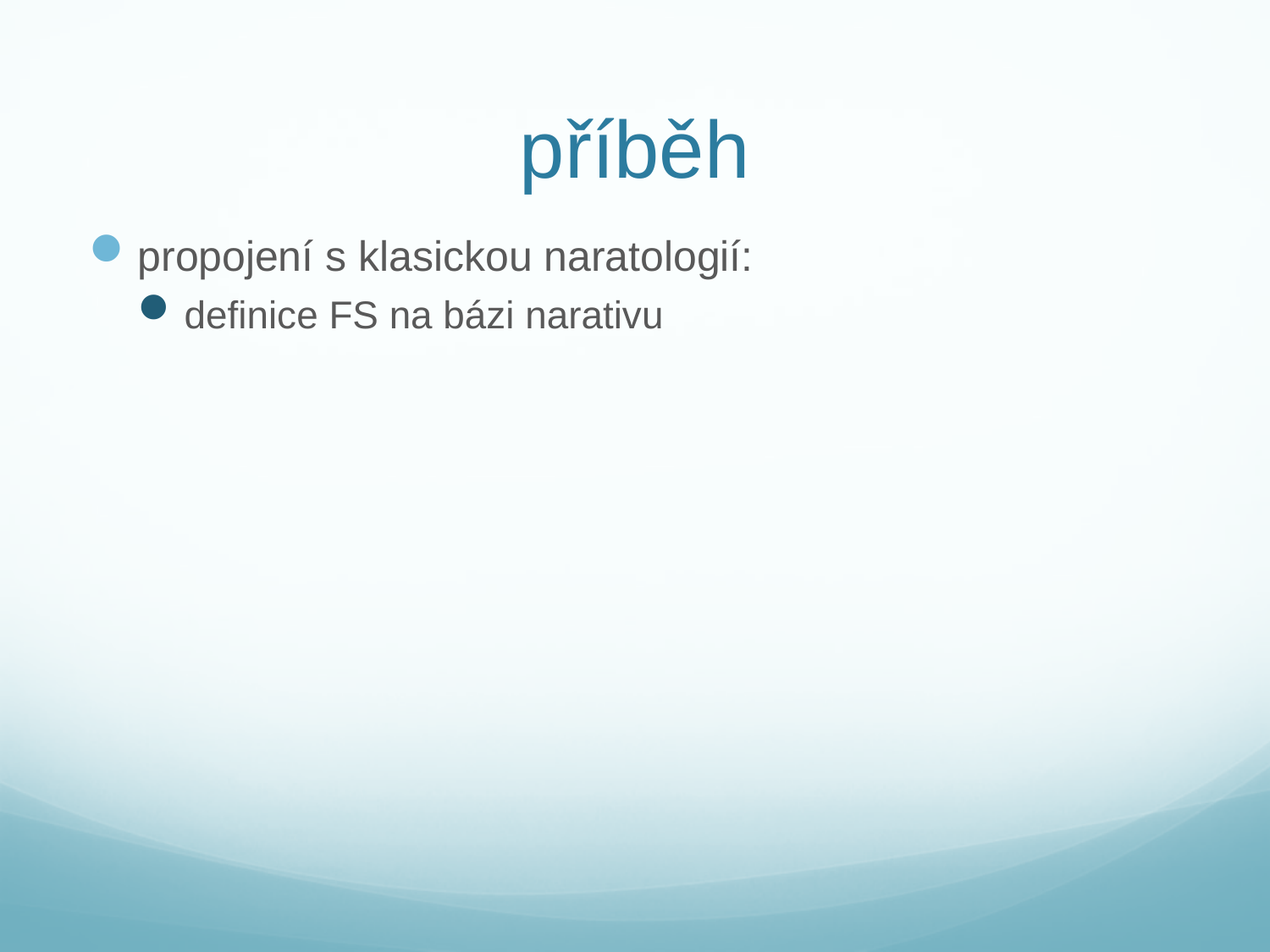

# příběh
propojení s klasickou naratologií:
definice FS na bázi narativu